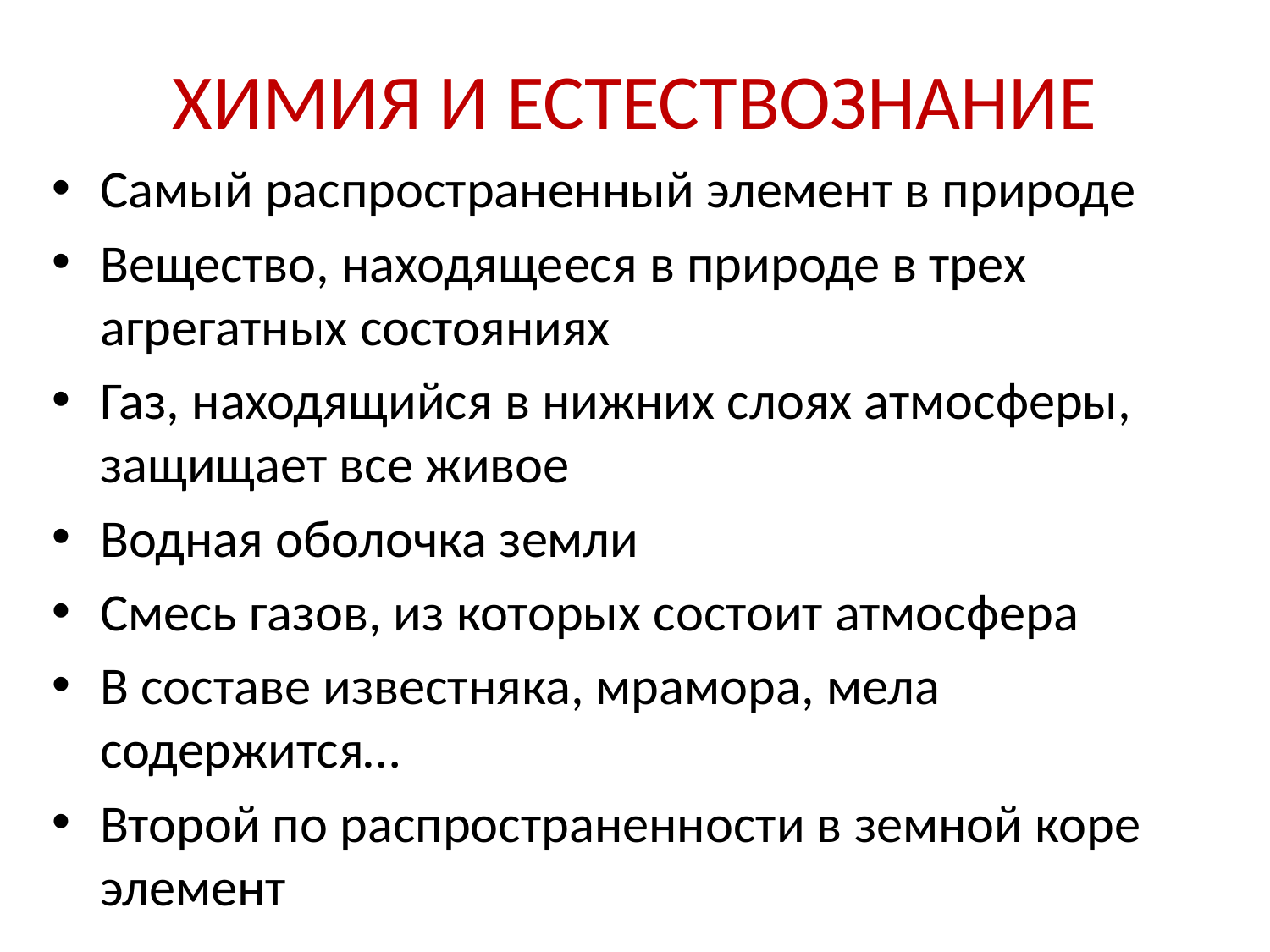

# ХИМИЯ И ЕСТЕСТВОЗНАНИЕ
Самый распространенный элемент в природе
Вещество, находящееся в природе в трех агрегатных состояниях
Газ, находящийся в нижних слоях атмосферы, защищает все живое
Водная оболочка земли
Смесь газов, из которых состоит атмосфера
В составе известняка, мрамора, мела содержится…
Второй по распространенности в земной коре элемент